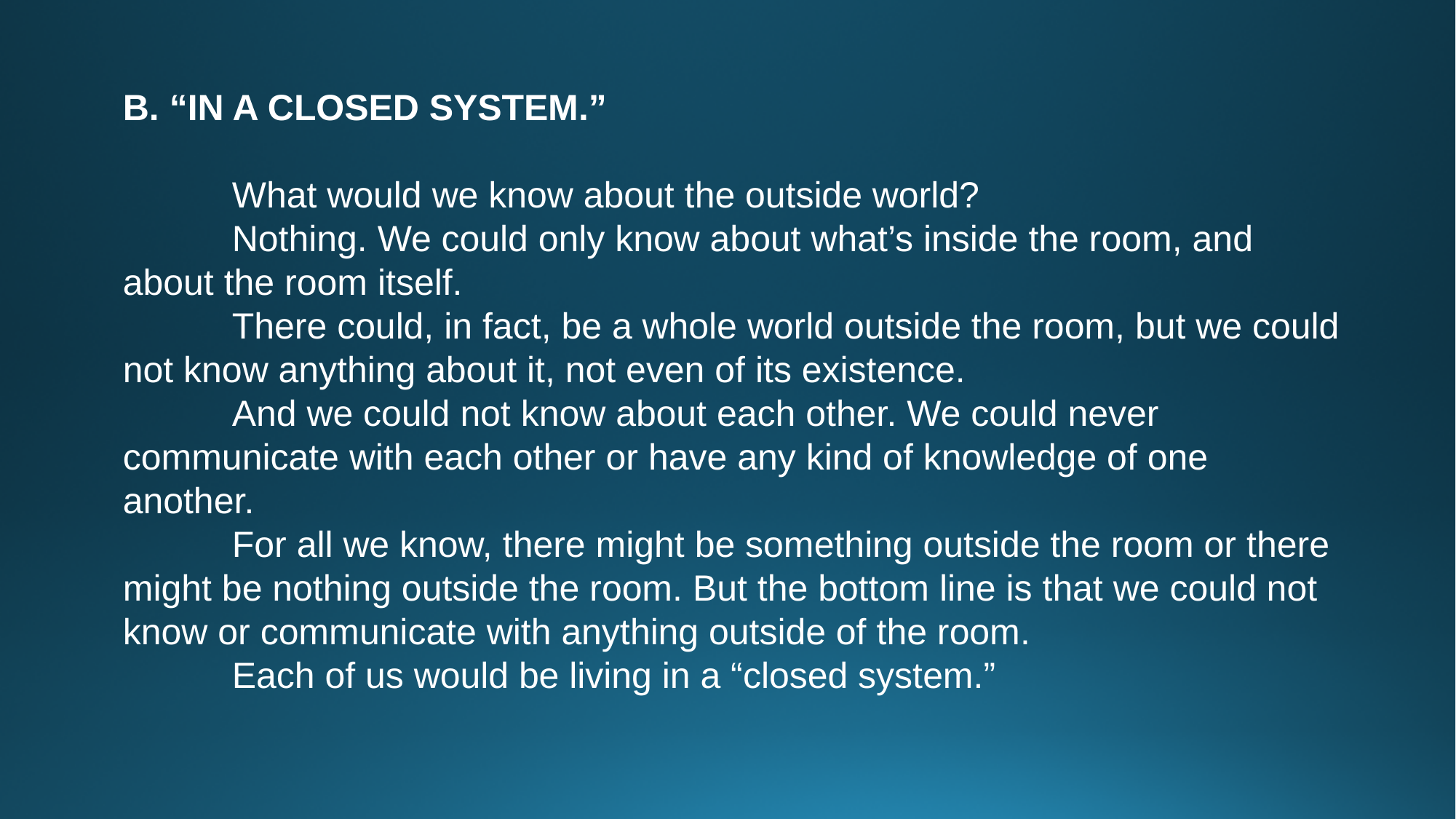

B. “IN A CLOSED SYSTEM.”

	What would we know about the outside world?
	Nothing. We could only know about what’s inside the room, and about the room itself.
	There could, in fact, be a whole world outside the room, but we could not know anything about it, not even of its existence.
	And we could not know about each other. We could never communicate with each other or have any kind of knowledge of one another.
	For all we know, there might be something outside the room or there might be nothing outside the room. But the bottom line is that we could not know or communicate with anything outside of the room.
	Each of us would be living in a “closed system.”